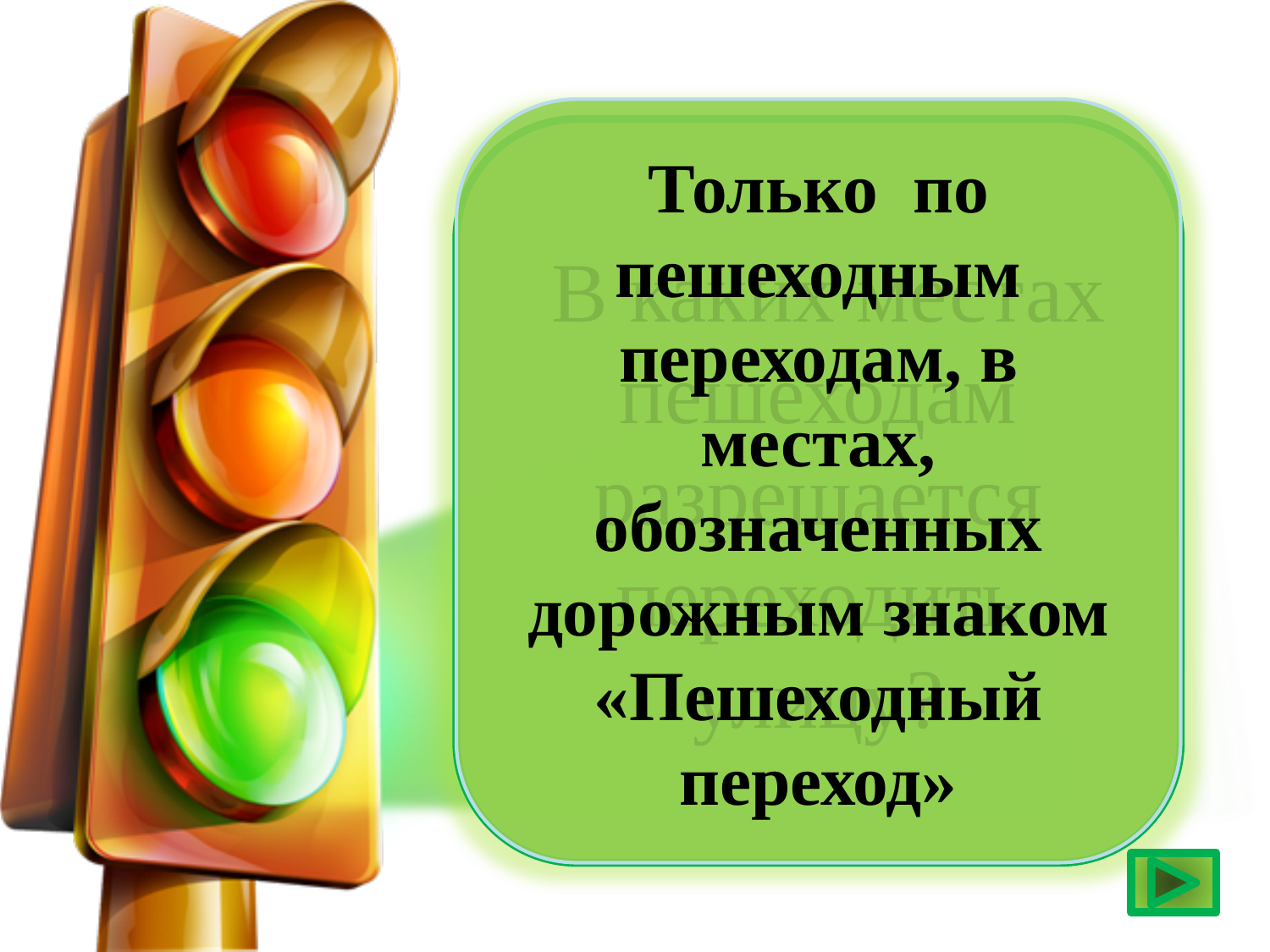

Только  по пешеходным переходам, в местах, обозначенных дорожным знаком «Пешеходный переход»
 В каких местах пешеходам разрешается переходить улицу?